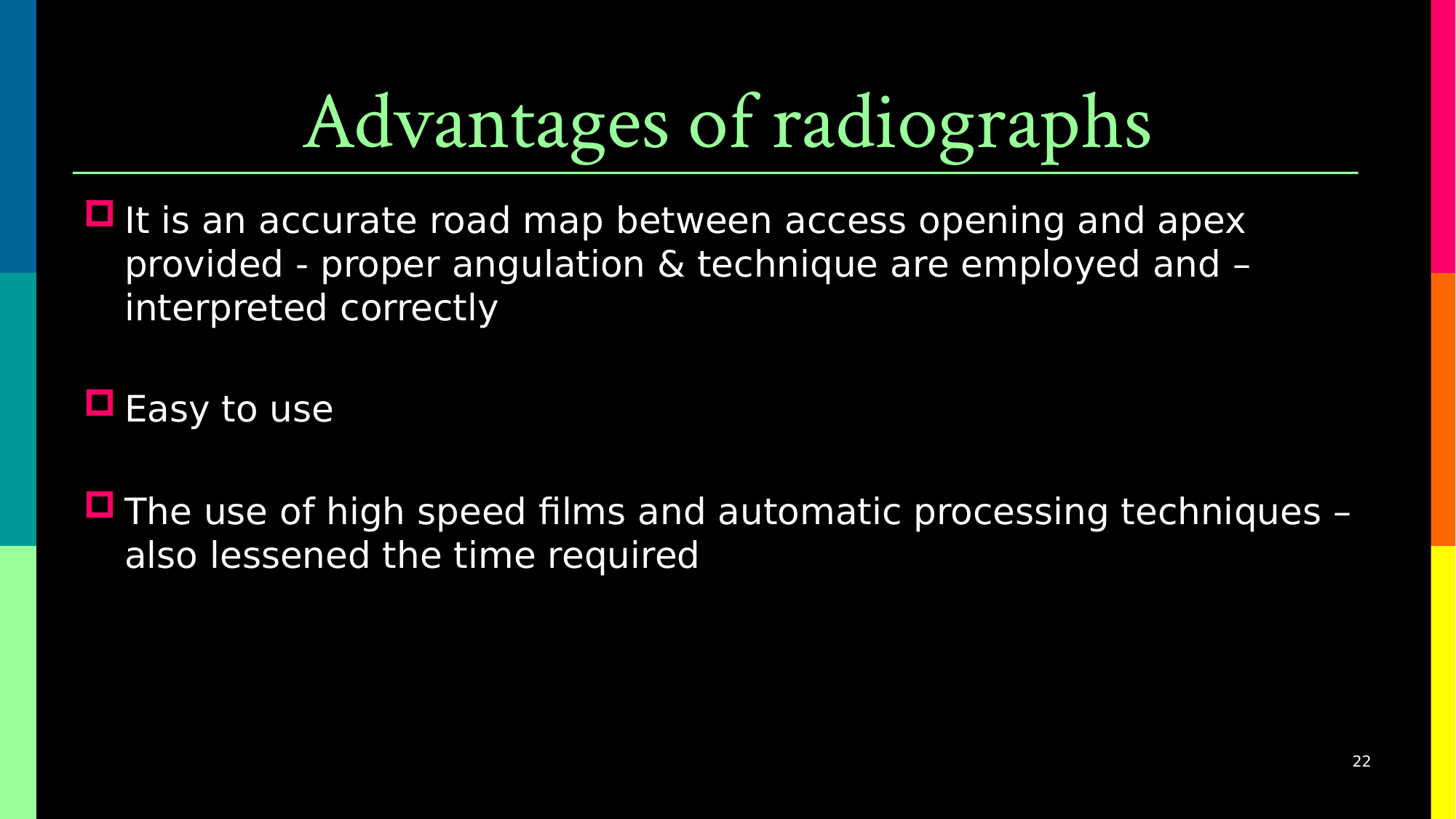

# Advantages of radiographs
It is an accurate road map between access opening and apex provided - proper angulation & technique are employed and – interpreted correctly

Easy to use

The use of high speed films and automatic processing techniques – also lessened the time required
22